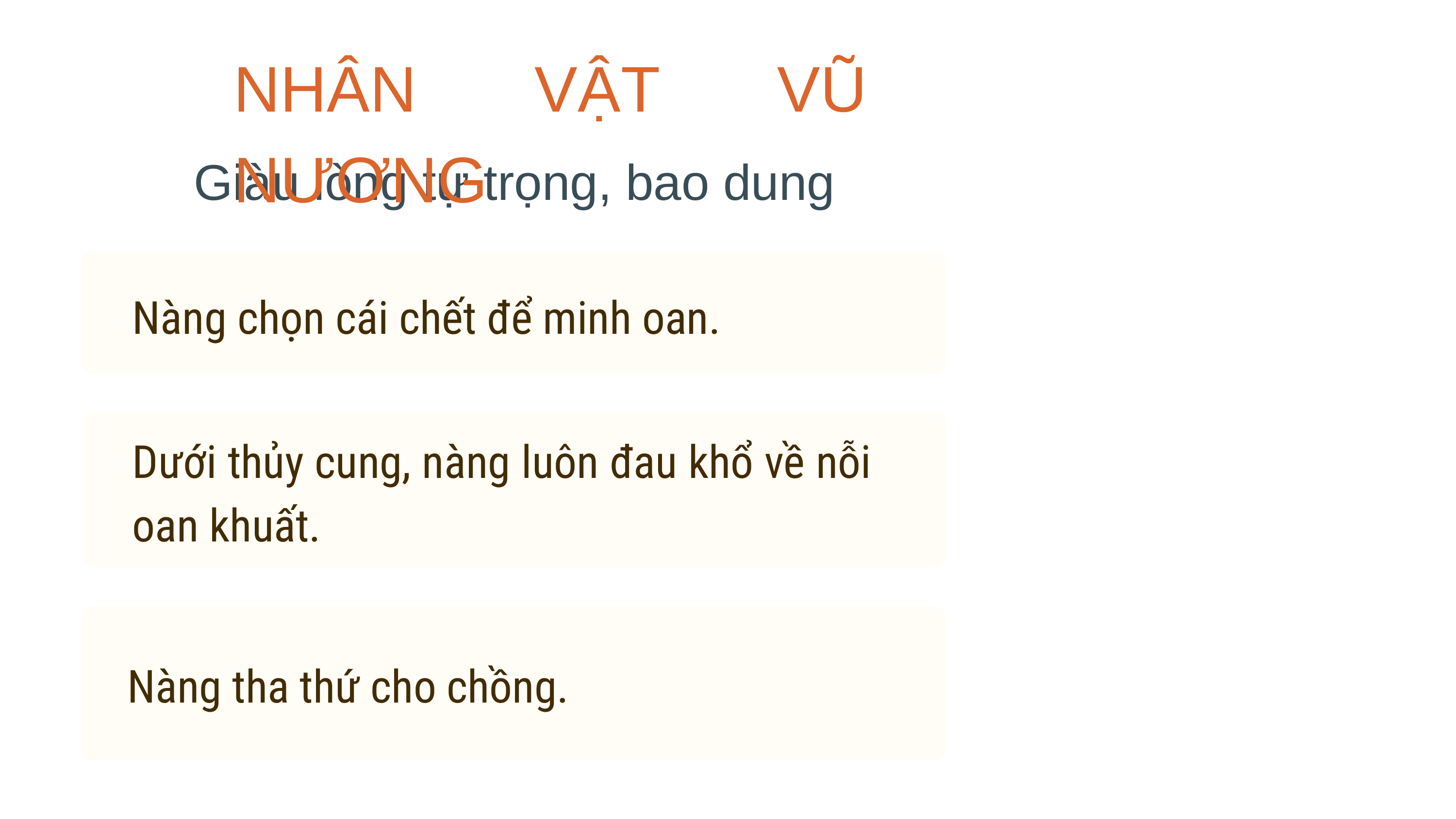

NHÂN VẬT VŨ NƯƠNG
Giàu lòng tự trọng, bao dung

Nàng chọn cái chết để minh oan.

Dưới thủy cung, nàng luôn đau khổ về nỗi oan khuất.

Nàng tha thứ cho chồng.